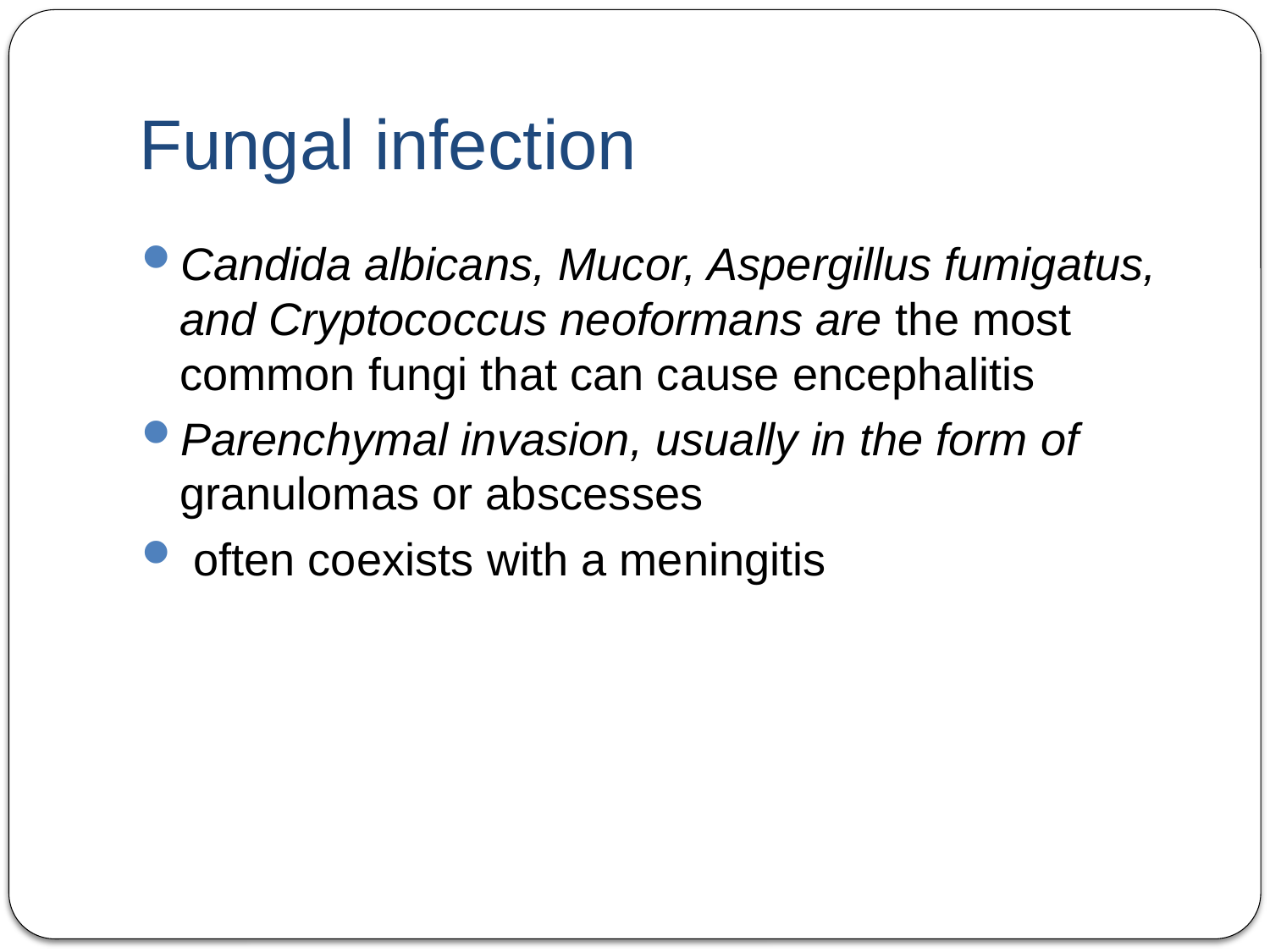

# Fungal infection
Candida albicans, Mucor, Aspergillus fumigatus, and Cryptococcus neoformans are the most common fungi that can cause encephalitis
Parenchymal invasion, usually in the form of granulomas or abscesses
 often coexists with a meningitis